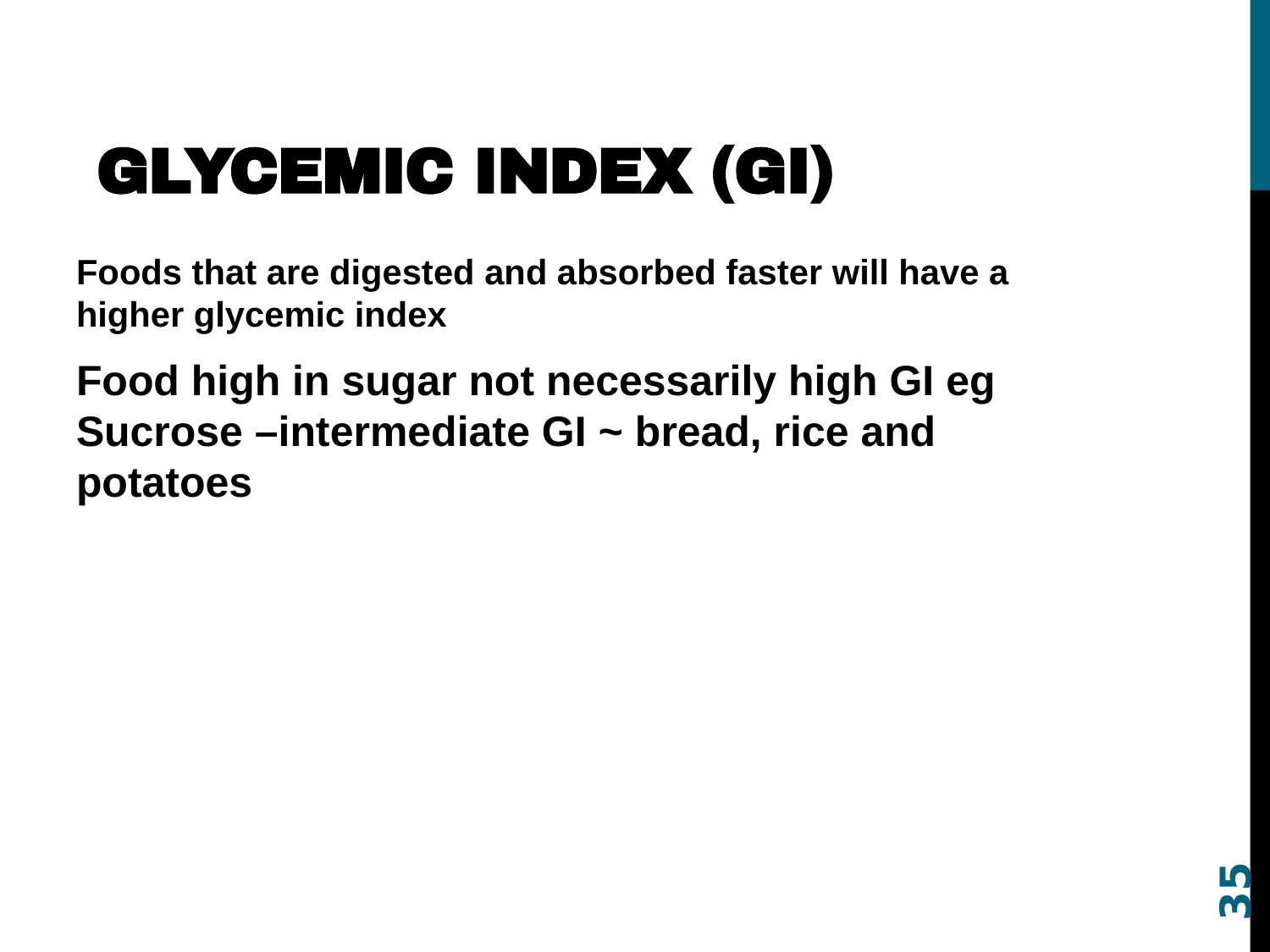

# Glycemic Index (GI)
Foods that are digested and absorbed faster will have a higher glycemic index
Food high in sugar not necessarily high GI eg Sucrose –intermediate GI ~ bread, rice and potatoes

35